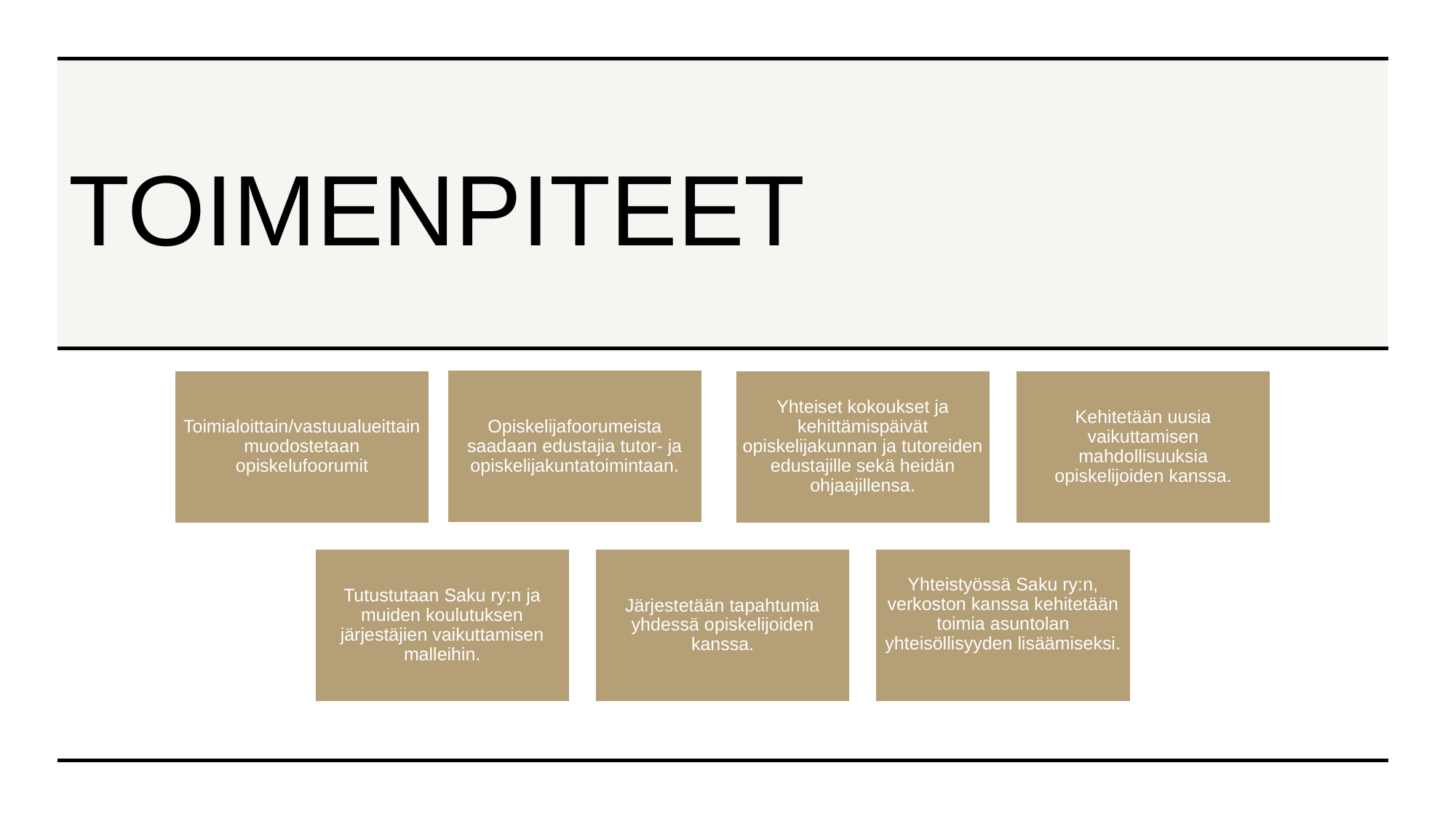

# TOIMENPITEET
Toimialoittain/vastuualueittain muodostetaan opiskelufoorumit
Opiskelijafoorumeista saadaan edustajia tutor- ja opiskelijakuntatoimintaan.
Yhteiset kokoukset ja kehittämispäivät opiskelijakunnan ja tutoreiden edustajille sekä heidän ohjaajillensa.
Kehitetään uusia vaikuttamisen mahdollisuuksia opiskelijoiden kanssa.
Tutustutaan Saku ry:n ja muiden koulutuksen järjestäjien vaikuttamisen malleihin.
Järjestetään tapahtumia yhdessä opiskelijoiden kanssa.
Yhteistyössä Saku ry:n, verkoston kanssa kehitetään toimia asuntolan yhteisöllisyyden lisäämiseksi.